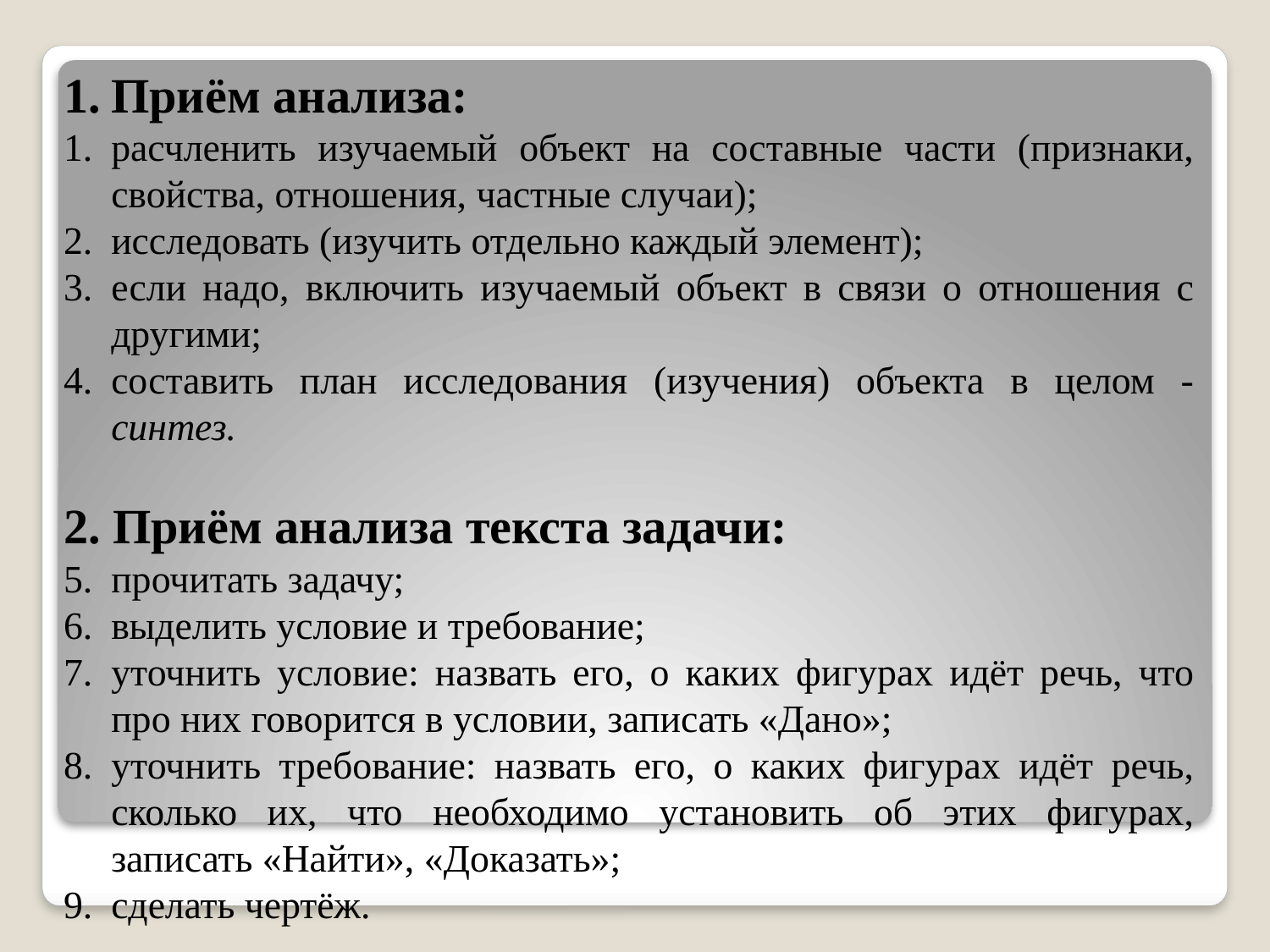

1.	Приём анализа:
расчленить изучаемый объект на составные части (признаки, свойства, отношения, частные случаи);
исследовать (изучить отдельно каждый элемент);
если надо, включить изучаемый объект в связи о отношения с другими;
составить план исследования (изучения) объекта в целом - синтез.

2. Приём анализа текста задачи:
прочитать задачу;
выделить условие и требование;
уточнить условие: назвать его, о каких фигурах идёт речь, что про них говорится в условии, записать «Дано»;
уточнить требование: назвать его, о каких фигурах идёт речь, сколько их, что необходимо установить об этих фигурах, записать «Найти», «Доказать»;
сделать чертёж.